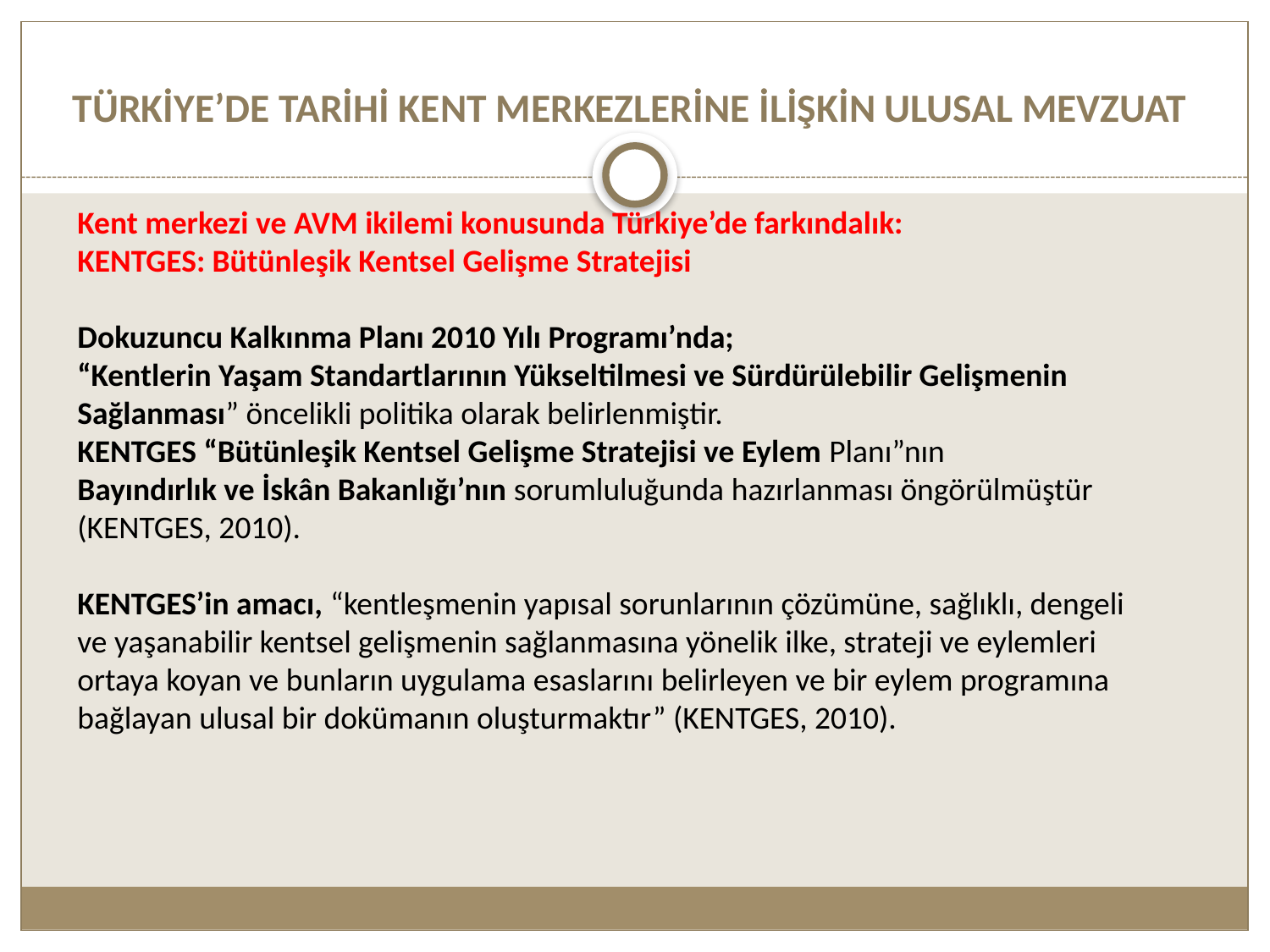

# TÜRKİYE’DE TARİHİ KENT MERKEZLERİNE İLİŞKİN ULUSAL MEVZUAT
Kent merkezi ve AVM ikilemi konusunda Türkiye’de farkındalık:
KENTGES: Bütünleşik Kentsel Gelişme Stratejisi

Dokuzuncu Kalkınma Planı 2010 Yılı Programı’nda;
“Kentlerin Yaşam Standartlarının Yükseltilmesi ve Sürdürülebilir Gelişmenin Sağlanması” öncelikli politika olarak belirlenmiştir.
KENTGES “Bütünleşik Kentsel Gelişme Stratejisi ve Eylem Planı”nın
Bayındırlık ve İskân Bakanlığı’nın sorumluluğunda hazırlanması öngörülmüştür (KENTGES, 2010).

KENTGES’in amacı, “kentleşmenin yapısal sorunlarının çözümüne, sağlıklı, dengeli ve yaşanabilir kentsel gelişmenin sağlanmasına yönelik ilke, strateji ve eylemleri ortaya koyan ve bunların uygulama esaslarını belirleyen ve bir eylem programına bağlayan ulusal bir dokümanın oluşturmaktır” (KENTGES, 2010).